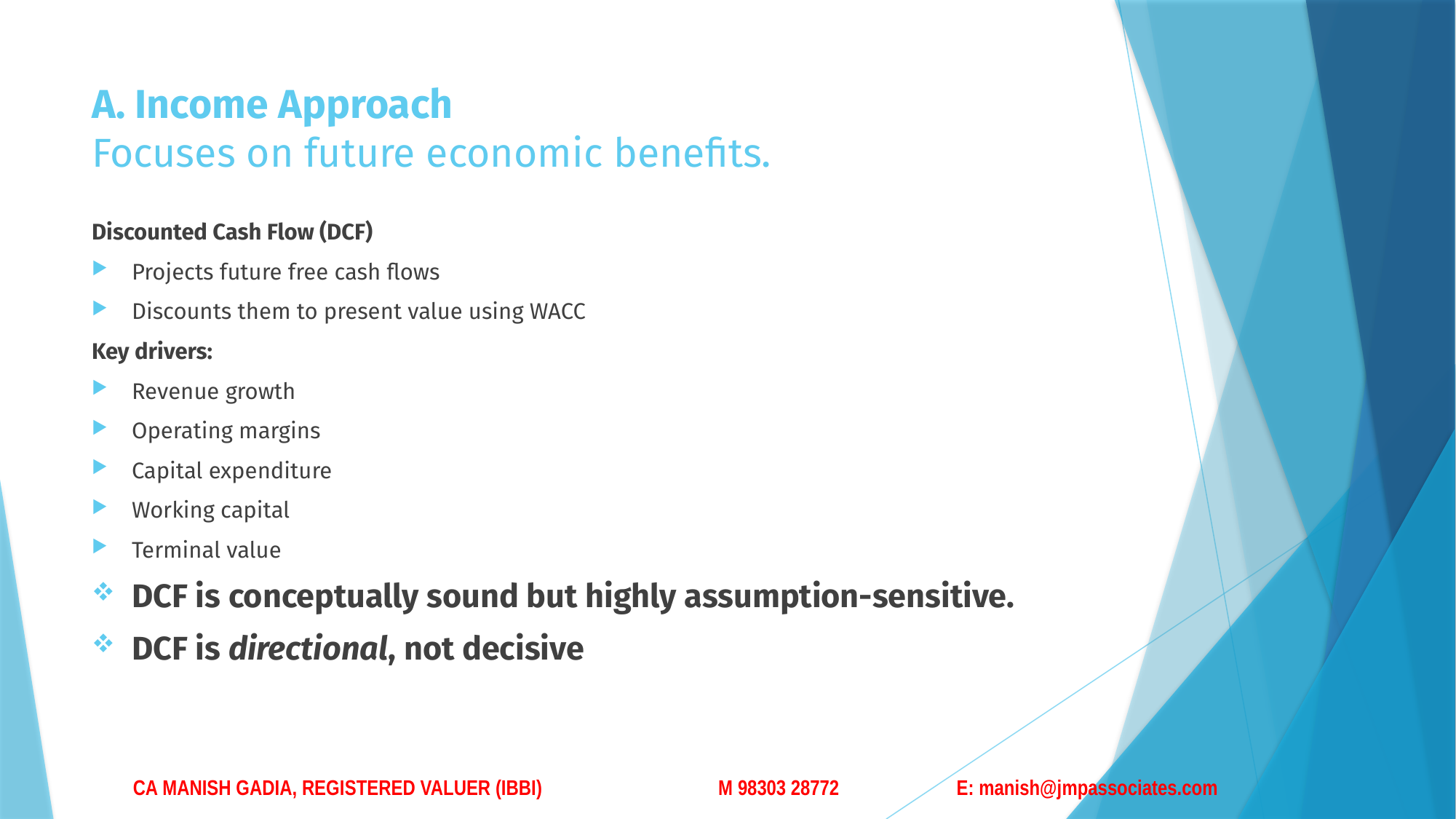

# A. Income Approach Focuses on future economic benefits.
Discounted Cash Flow (DCF)
Projects future free cash flows
Discounts them to present value using WACC
Key drivers:
Revenue growth
Operating margins
Capital expenditure
Working capital
Terminal value
DCF is conceptually sound but highly assumption-sensitive.
DCF is directional, not decisive

CA MANISH GADIA, REGISTERED VALUER (IBBI)                                    M 98303 28772                        E: manish@jmpassociates.com